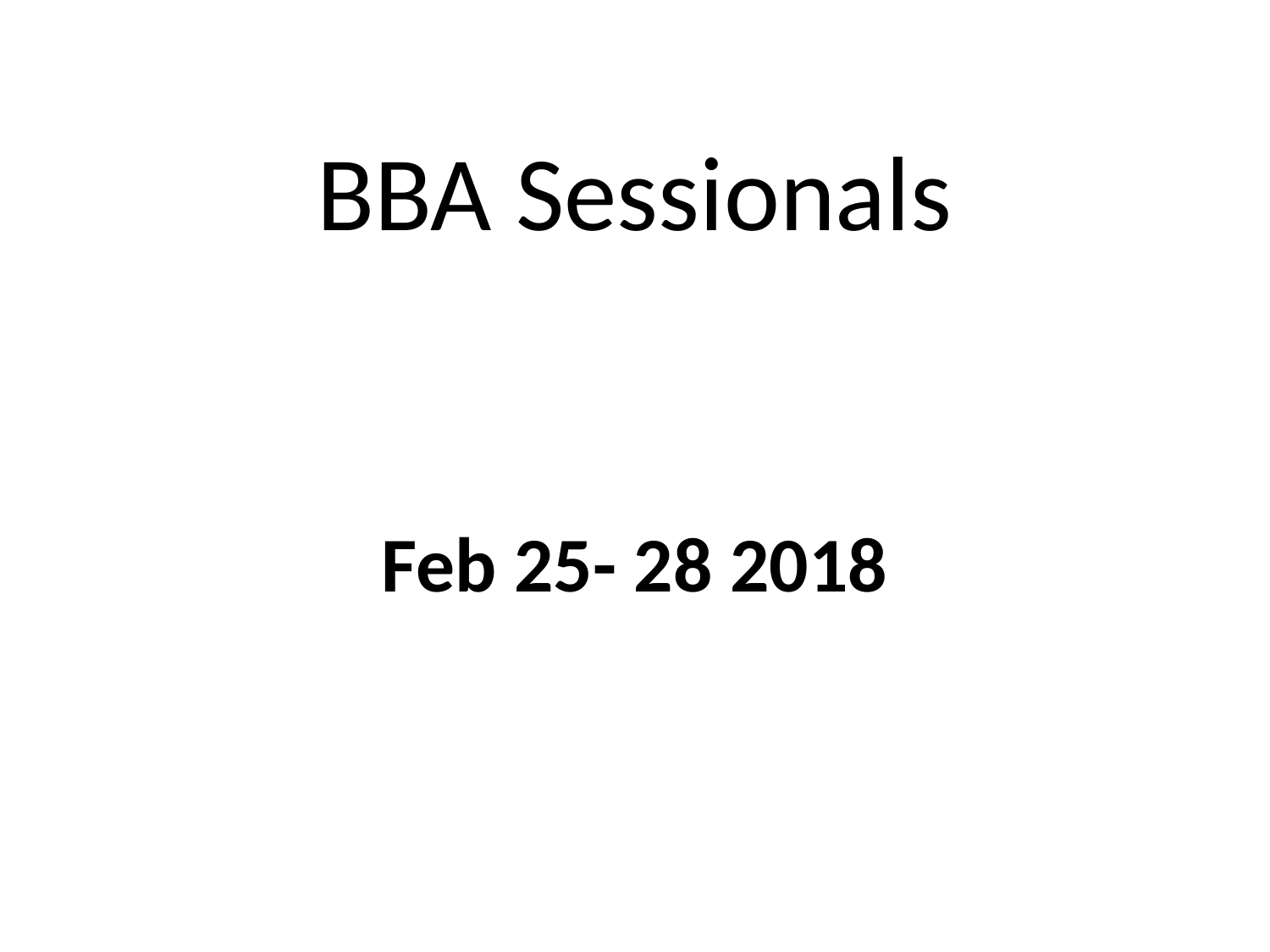

# BBA Sessionals
Feb 25- 28 2018